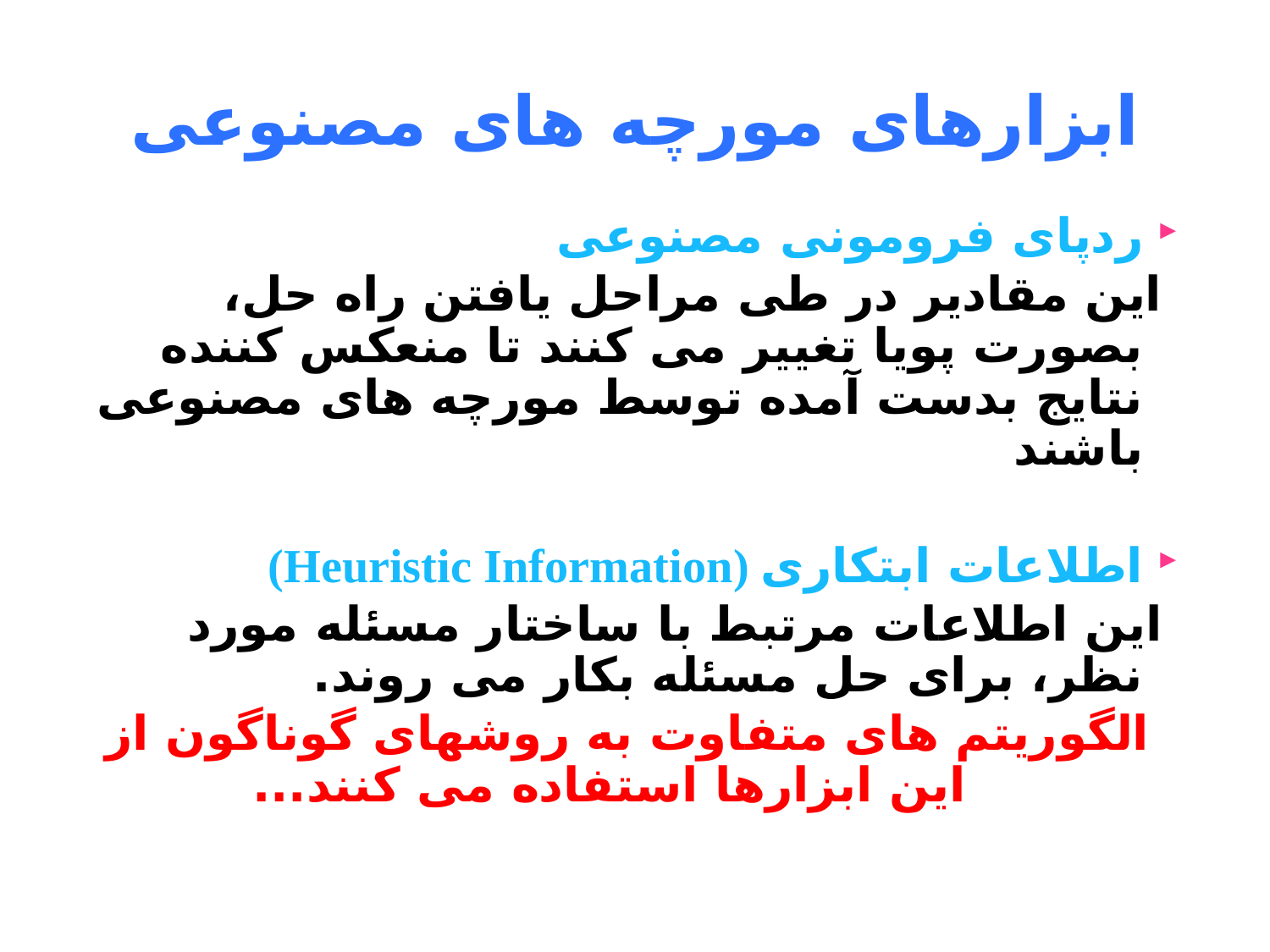

# ابزارهای مورچه های مصنوعی
ردپای فرومونی مصنوعی
 این مقادیر در طی مراحل یافتن راه حل، بصورت پویا تغییر می کنند تا منعکس کننده نتایج بدست آمده توسط مورچه های مصنوعی باشند

اطلاعات ابتکاری (Heuristic Information)
 این اطلاعات مرتبط با ساختار مسئله مورد نظر، برای حل مسئله بکار می روند.
الگوریتم های متفاوت به روشهای گوناگون از این ابزارها استفاده می کنند...